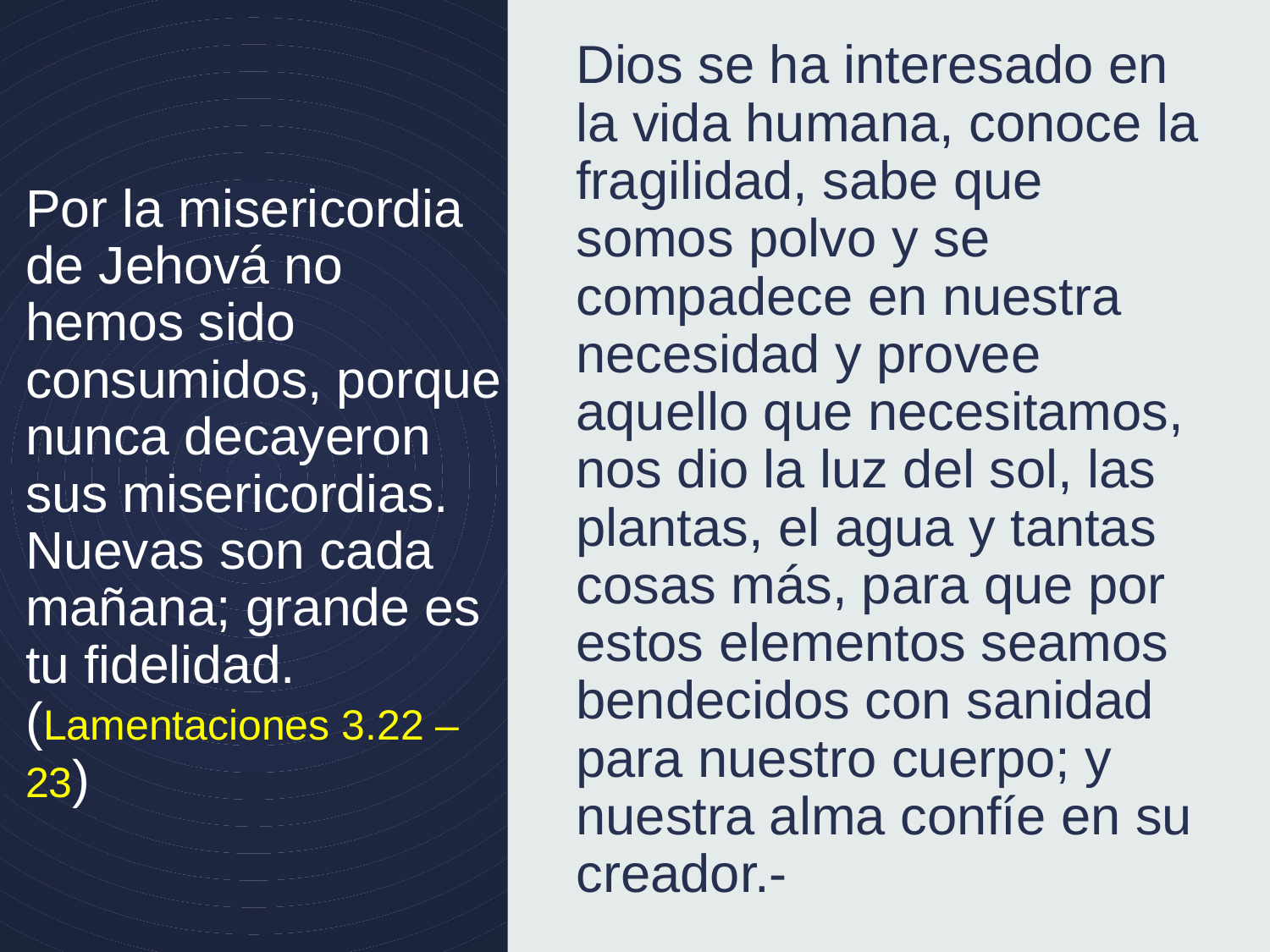

Dios se ha interesado en la vida humana, conoce la fragilidad, sabe que somos polvo y se compadece en nuestra necesidad y provee aquello que necesitamos, nos dio la luz del sol, las plantas, el agua y tantas cosas más, para que por estos elementos seamos bendecidos con sanidad para nuestro cuerpo; y nuestra alma confíe en su creador.-

# Por la misericordia de Jehová no hemos sido consumidos, porque nunca decayeron sus misericordias. Nuevas son cada mañana; grande es tu fidelidad. (Lamentaciones 3.22 – 23)